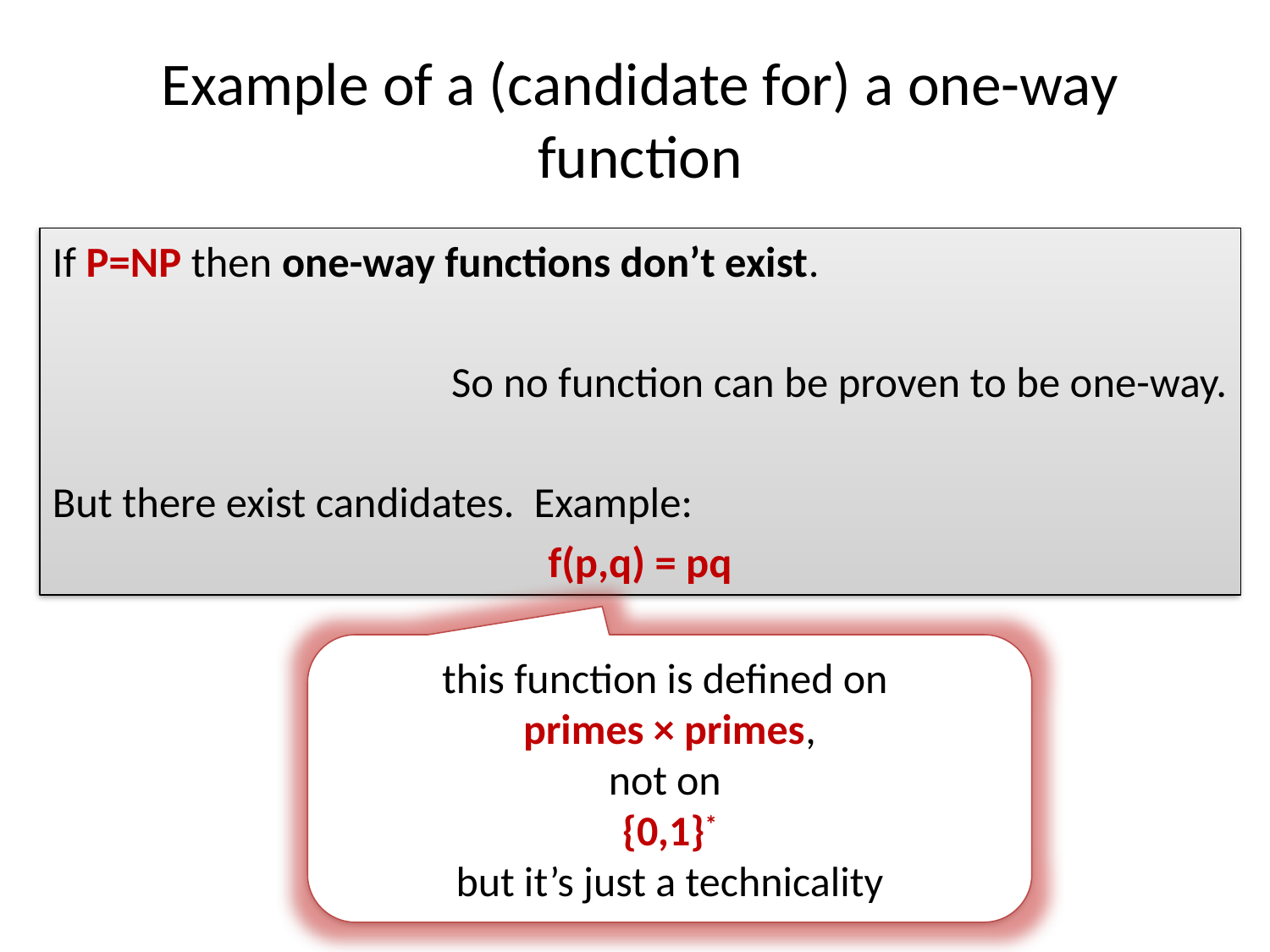

# Example of a (candidate for) a one-way function
If P=NP then one-way functions don’t exist.

So no function can be proven to be one-way.

But there exist candidates.  Example:
f(p,q) = pq

this function is defined on
primes × primes,
not on
{0,1}*
but it’s just a technicality